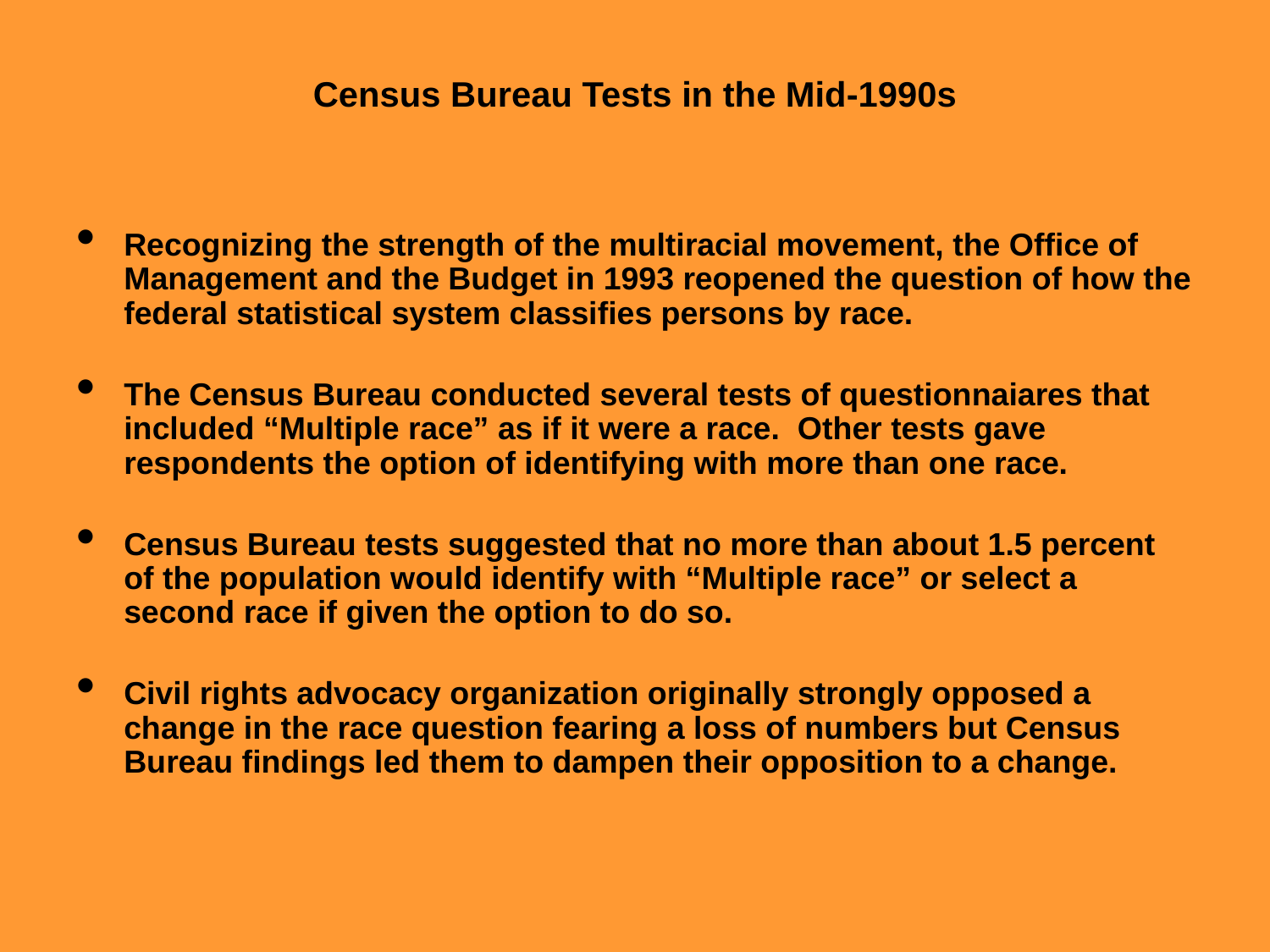

Recognizing the strength of the multiracial movement, the Office of Management and the Budget in 1993 reopened the question of how the federal statistical system classifies persons by race.

The Census Bureau conducted several tests of questionnaiares that included “Multiple race” as if it were a race.  Other tests gave respondents the option of identifying with more than one race.

Census Bureau tests suggested that no more than about 1.5 percent of the population would identify with “Multiple race” or select a second race if given the option to do so.

Civil rights advocacy organization originally strongly opposed a change in the race question fearing a loss of numbers but Census Bureau findings led them to dampen their opposition to a change.
Census Bureau Tests in the Mid-1990s